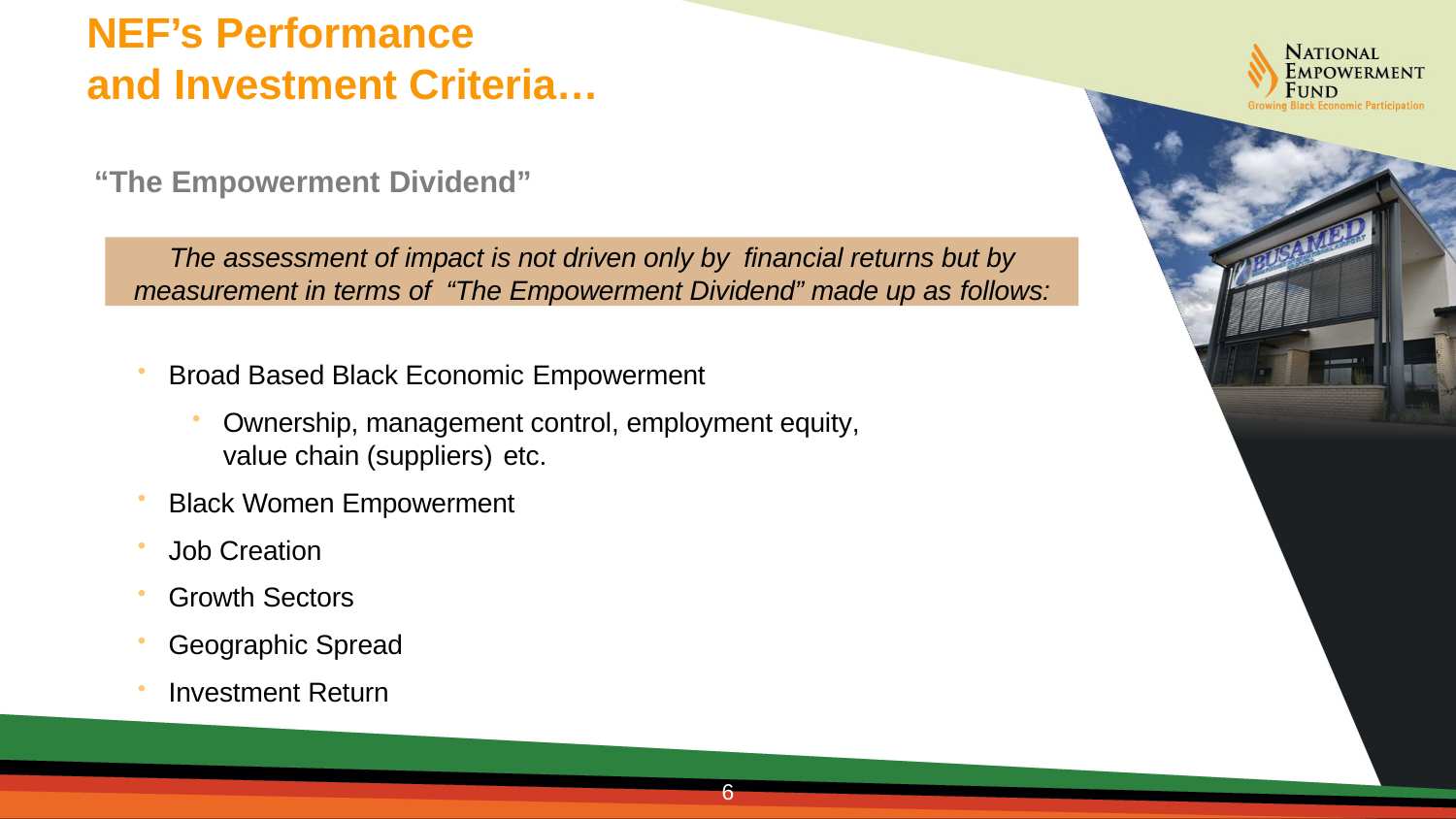

NEF’s Performance
and Investment Criteria…
“The Empowerment Dividend”
The assessment of impact is not driven only by  financial returns but by measurement in terms of  “The Empowerment Dividend” made up as follows:
Broad Based Black Economic Empowerment
Ownership, management control, employment equity, value chain (suppliers) etc.
Black Women Empowerment
Job Creation
Growth Sectors
Geographic Spread
Investment Return
6